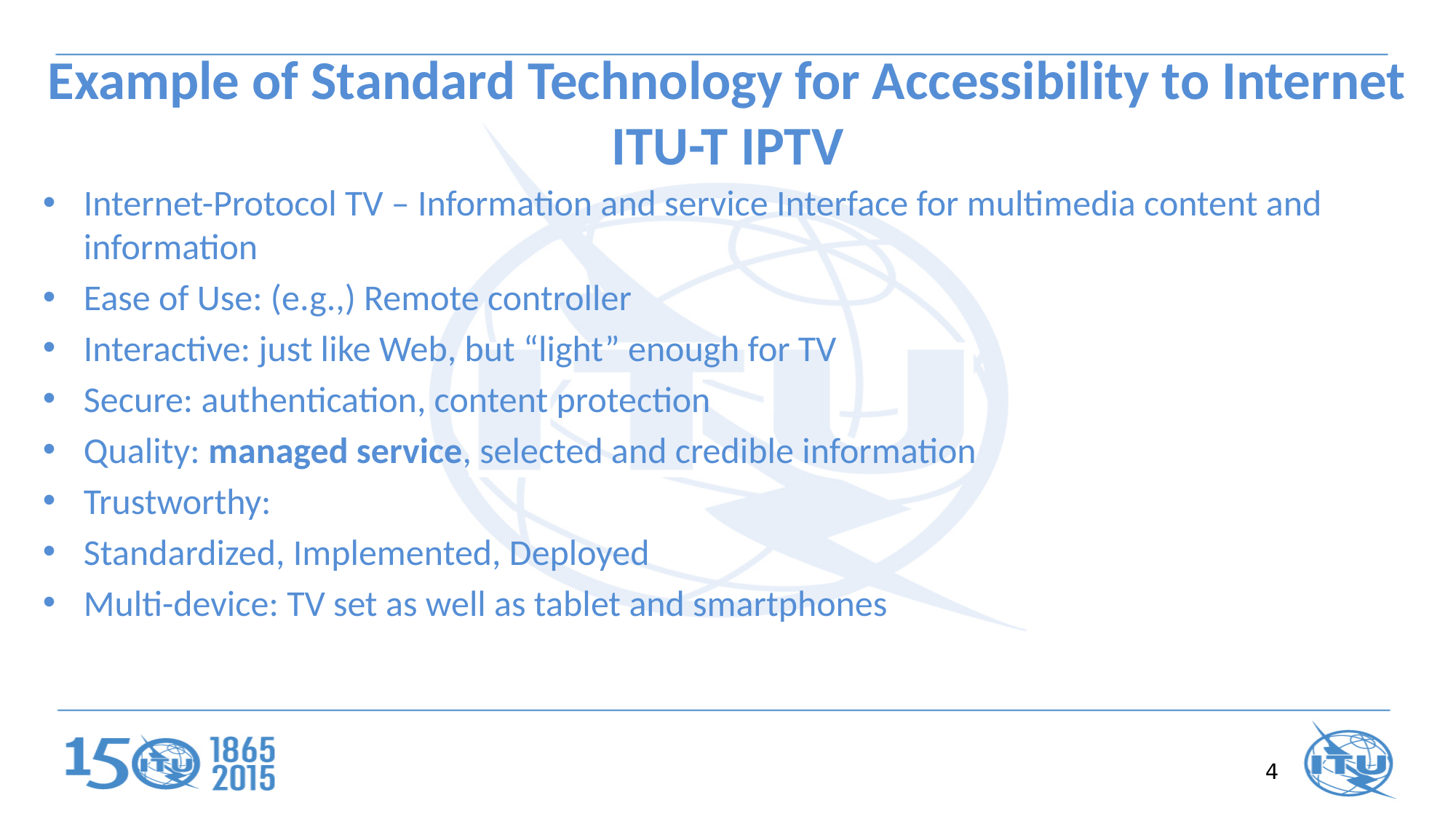

# Example of Standard Technology for Accessibility to Internet ITU-T IPTV
Internet-Protocol TV – Information and service Interface for multimedia content and information
Ease of Use: (e.g.,) Remote controller
Interactive: just like Web, but “light” enough for TV
Secure: authentication, content protection
Quality: managed service, selected and credible information
Trustworthy:
Standardized, Implemented, Deployed
Multi-device: TV set as well as tablet and smartphones

4